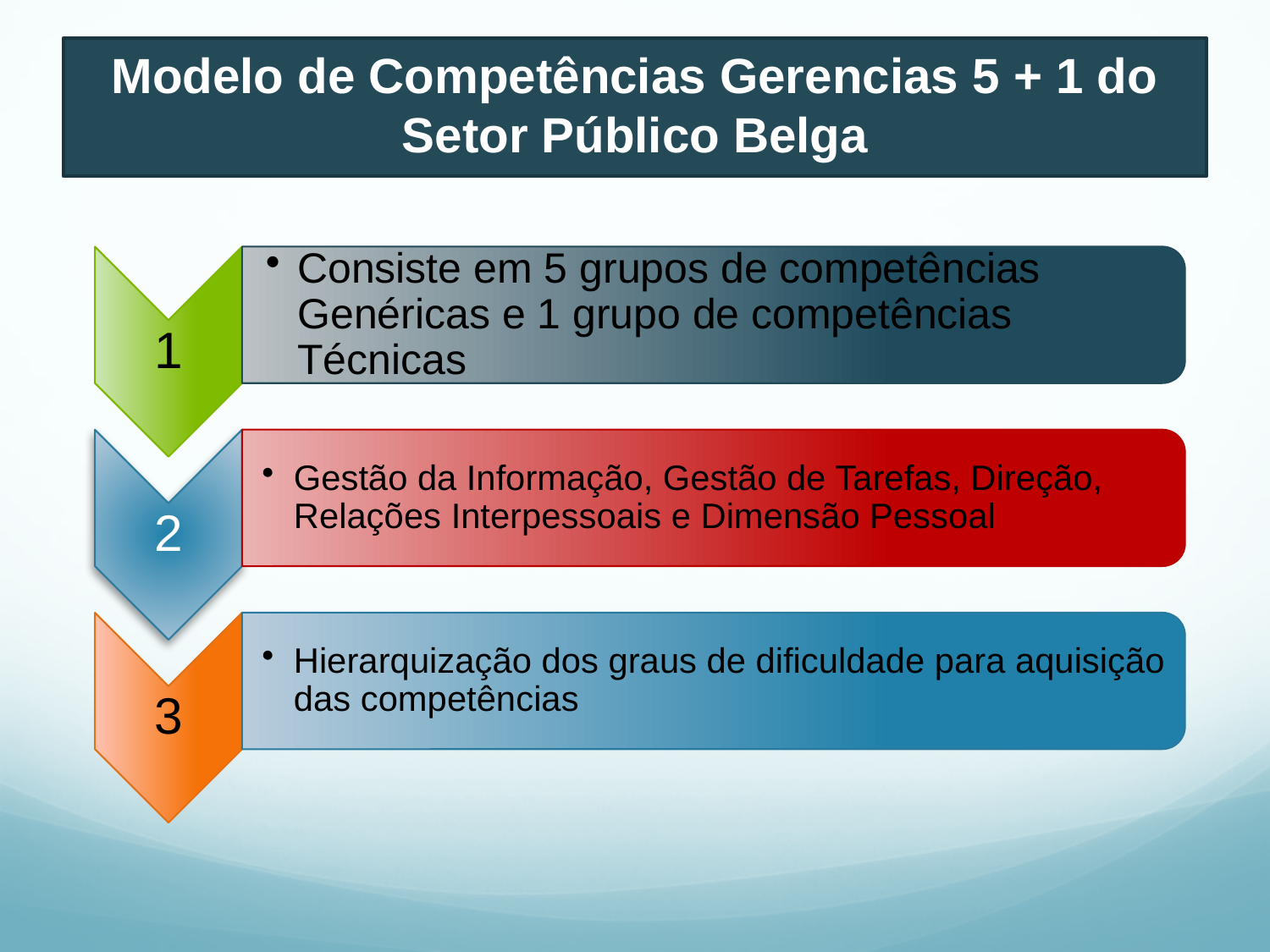

# Modelo de Competências Gerencias 5 + 1 do Setor Público Belga
1
Consiste em 5 grupos de competências Genéricas e 1 grupo de competências Técnicas
2
Gestão da Informação, Gestão de Tarefas, Direção, Relações Interpessoais e Dimensão Pessoal
3
Hierarquização dos graus de dificuldade para aquisição das competências